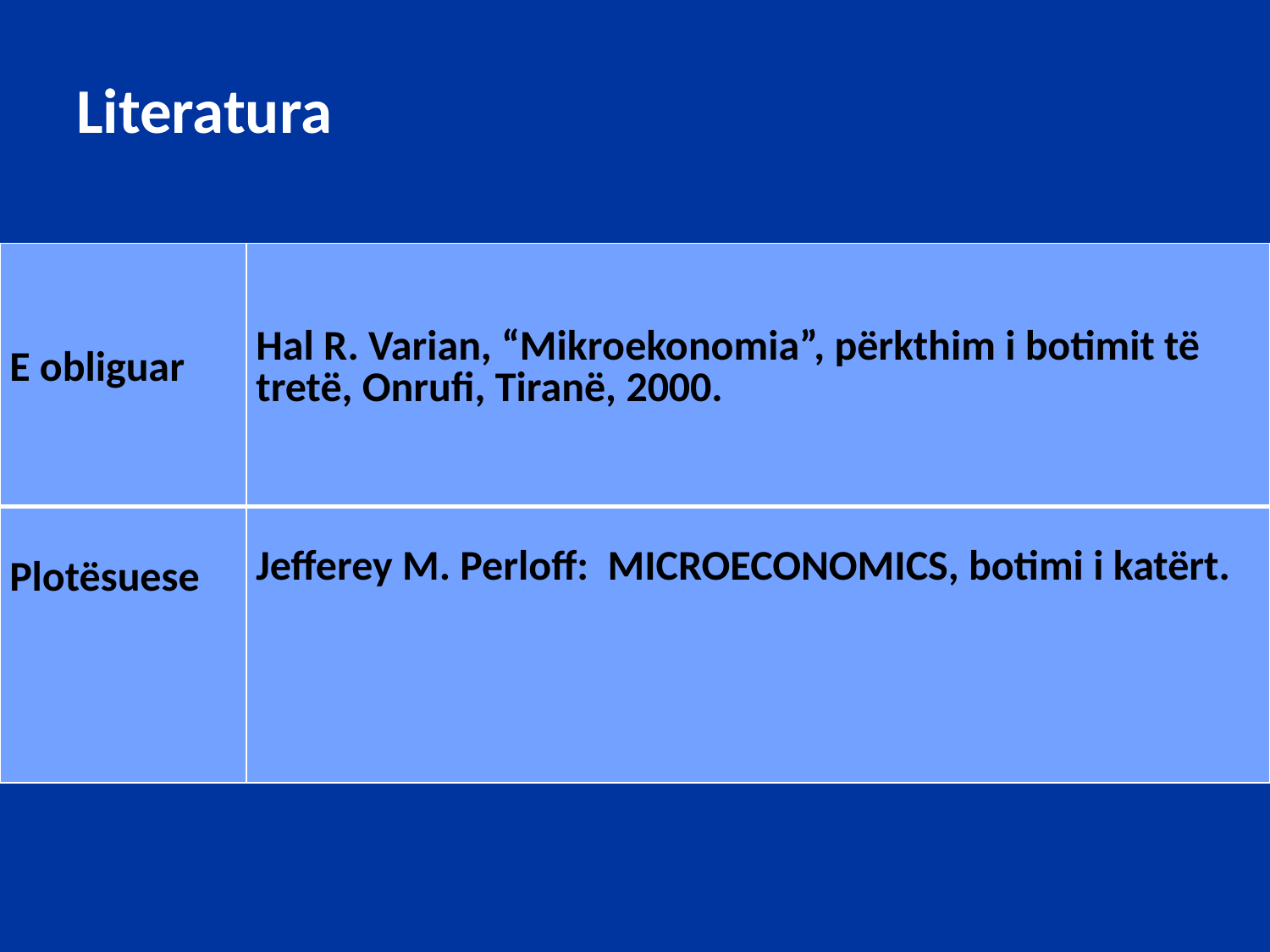

# Literatura
| E obliguar | Hal R. Varian, “Mikroekonomia”, përkthim i botimit të tretë, Onrufi, Tiranë, 2000. |
| --- | --- |
| Plotësuese | Jefferey M. Perloff: MICROECONOMICS, botimi i katërt. |